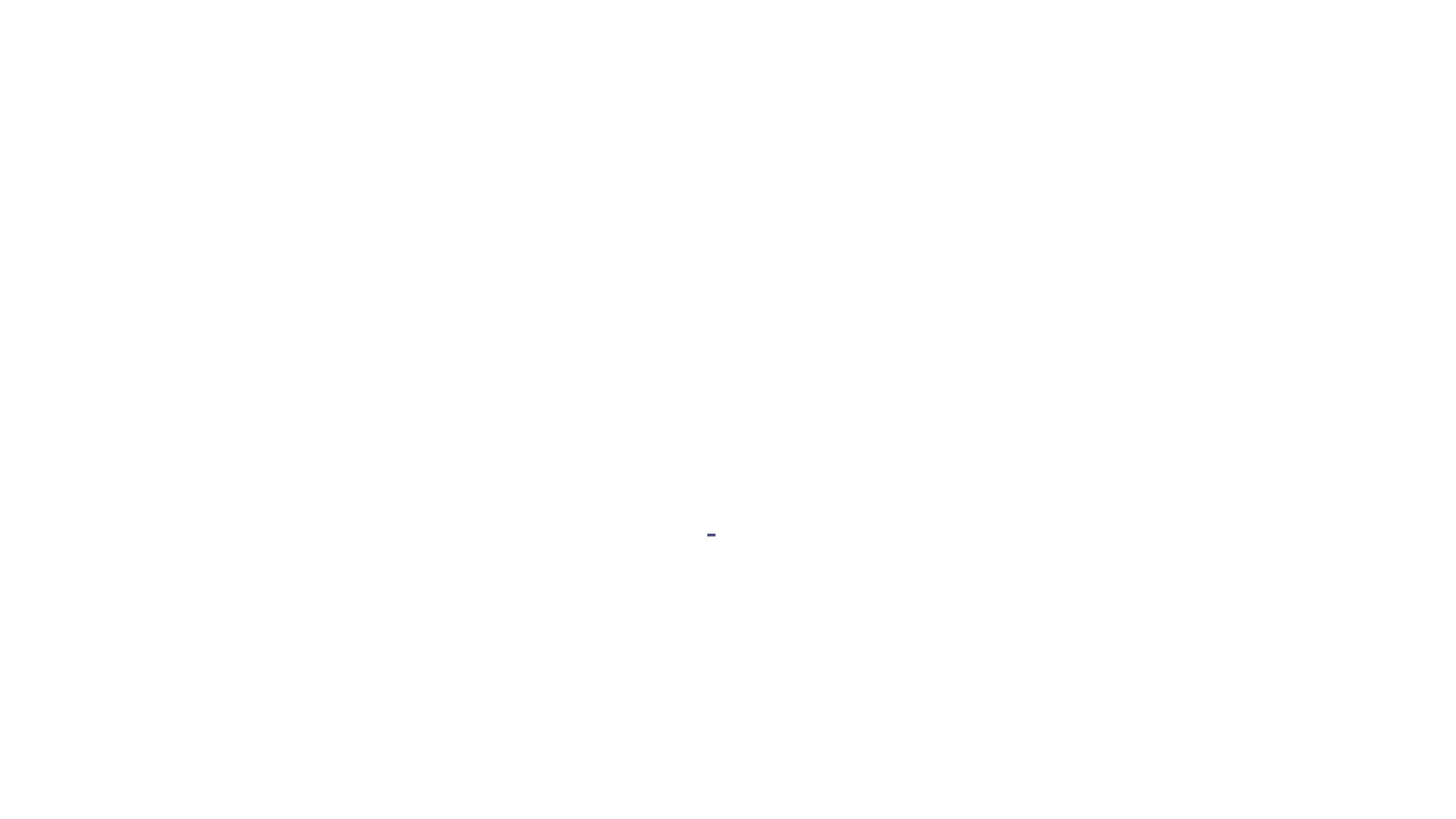

# What we Do - Kitchen -The Commercial Kitchen is licensed by both the Department of Health and the NYS Department of Agriculture and markets. - Staff manage time for rentals which may include caterers, food trucks/carts, as well as small scale food processors. - We assist in the education and development of new food products and help bring items soil to shelf. We work one on one to ensure products are properly labeled, insured, sent for safety testing and new businesses are prepared to scale up to a wholesale process. - Success stories – Fat Crow/Leighton Blackwell/Parlor City Vegan/SooJung/Sweetays/Blue B Que Sauce- -How to start a food based business classes open to the public.